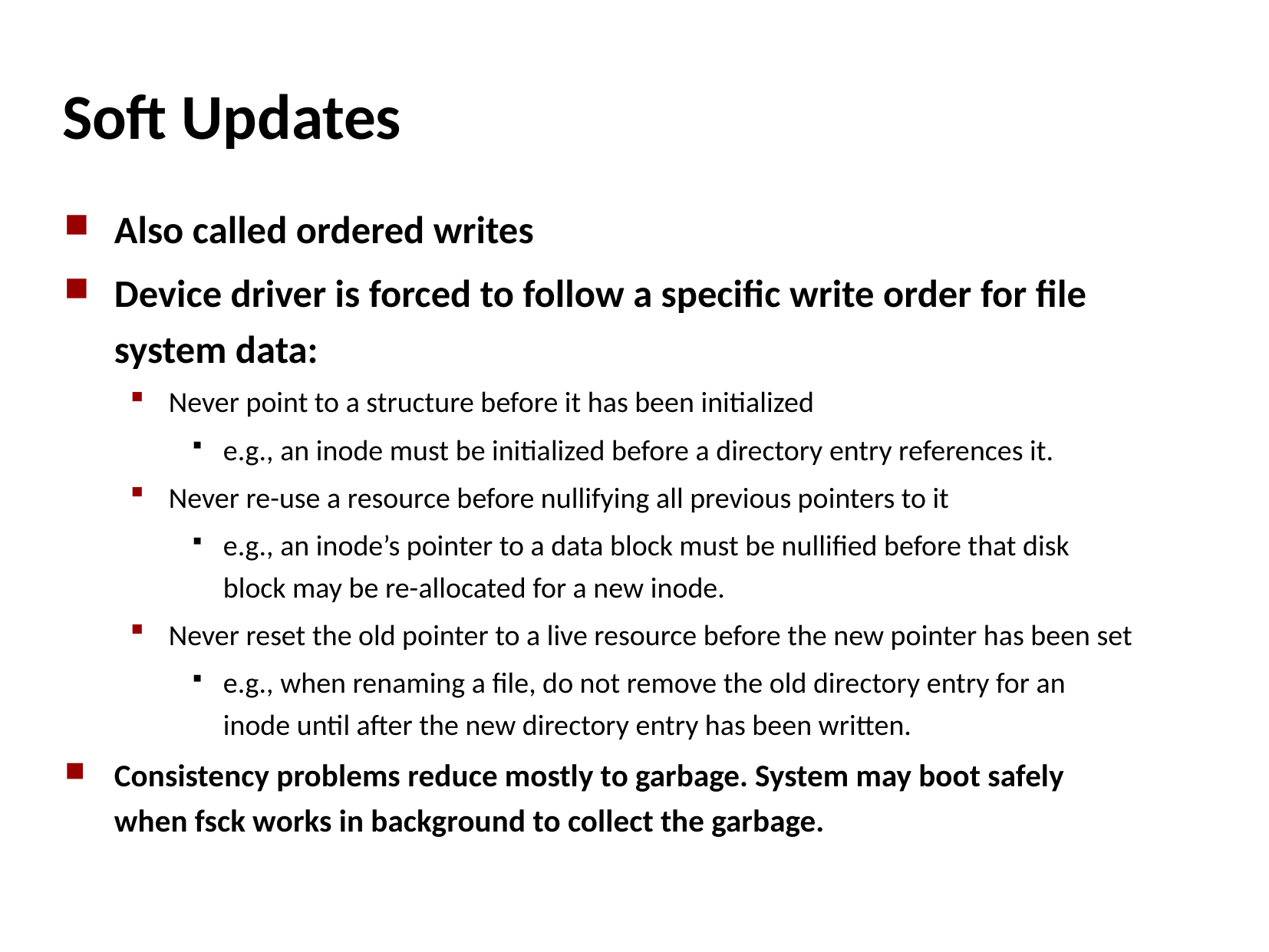

# Soft Updates
Also called ordered writes
Device driver is forced to follow a specific write order for file system data:
Never point to a structure before it has been initialized
e.g., an inode must be initialized before a directory entry references it.
Never re-use a resource before nullifying all previous pointers to it
e.g., an inode’s pointer to a data block must be nullified before that disk block may be re-allocated for a new inode.
Never reset the old pointer to a live resource before the new pointer has been set
e.g., when renaming a file, do not remove the old directory entry for an inode until after the new directory entry has been written.
Consistency problems reduce mostly to garbage. System may boot safely when fsck works in background to collect the garbage.